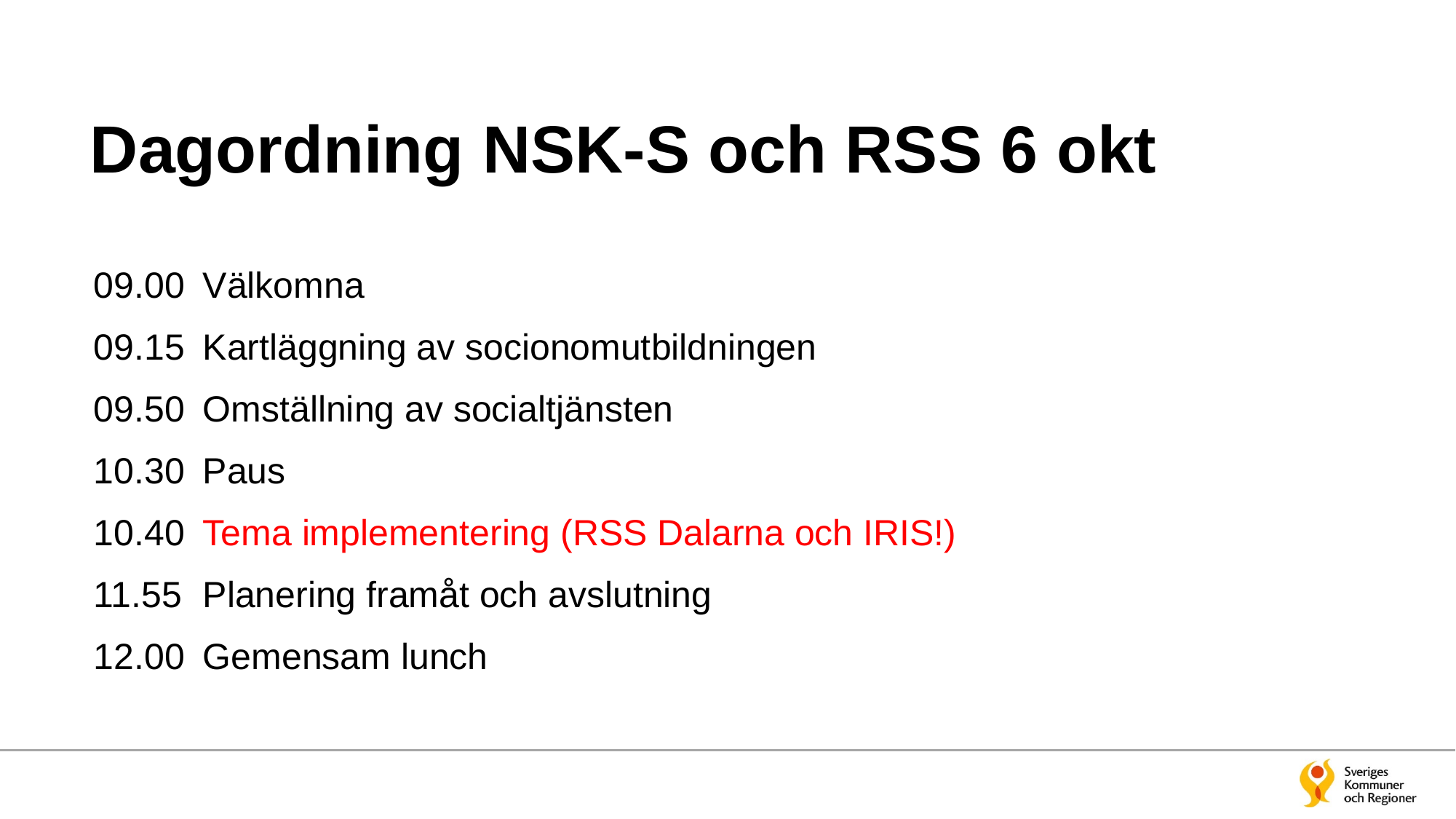

# Dagordning NSK-S och RSS 6 okt
09.00	Välkomna
09.15	Kartläggning av socionomutbildningen
09.50	Omställning av socialtjänsten
10.30	Paus
10.40	Tema implementering (RSS Dalarna och IRIS!)
11.55	Planering framåt och avslutning
12.00	Gemensam lunch